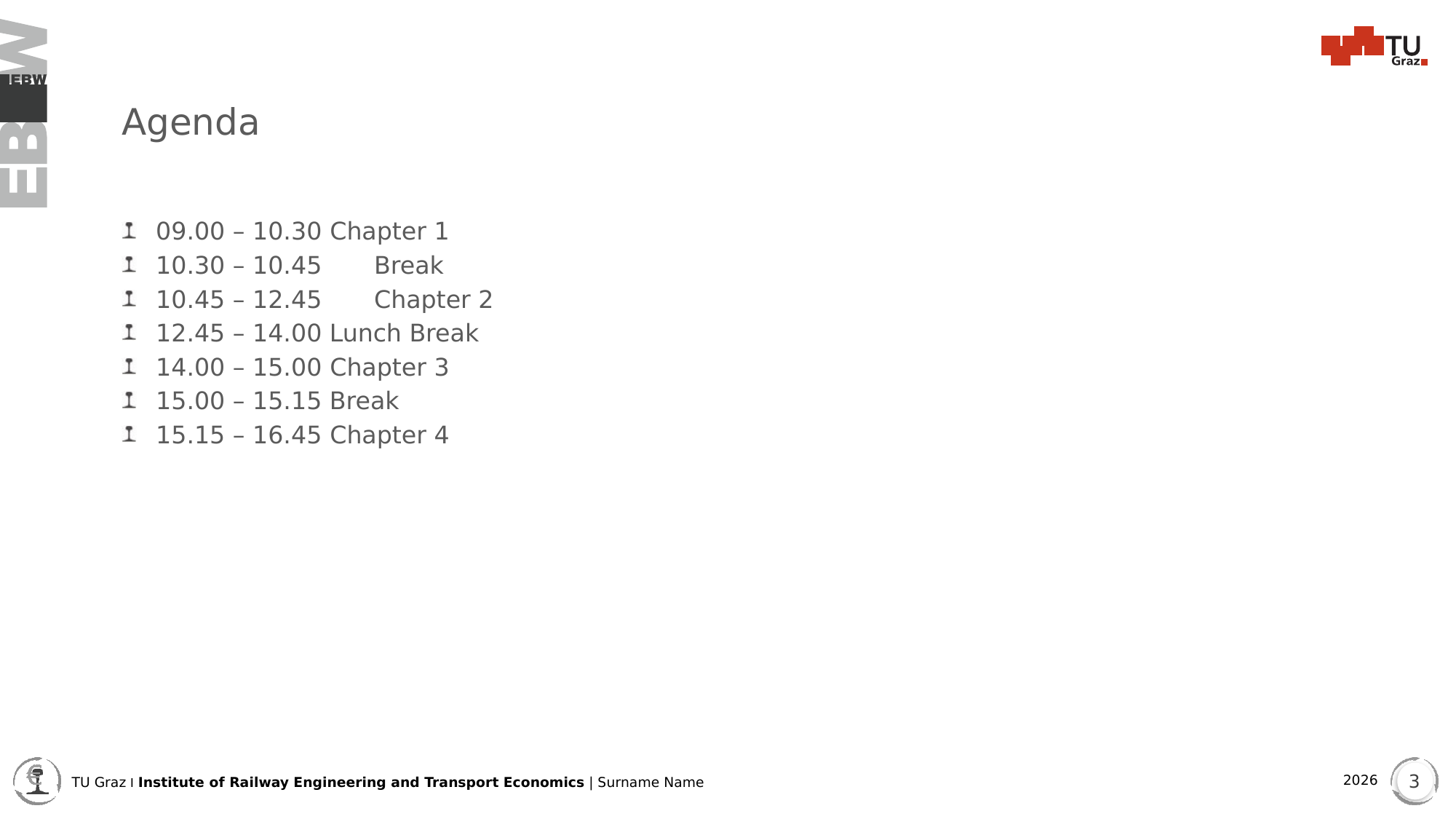

Agenda

09.00 – 10.30 Chapter 1
10.30 – 10.45 	Break
10.45 – 12.45	Chapter 2
12.45 – 14.00 Lunch Break
14.00 – 15.00 Chapter 3
15.00 – 15.15 Break
15.15 – 16.45 Chapter 4